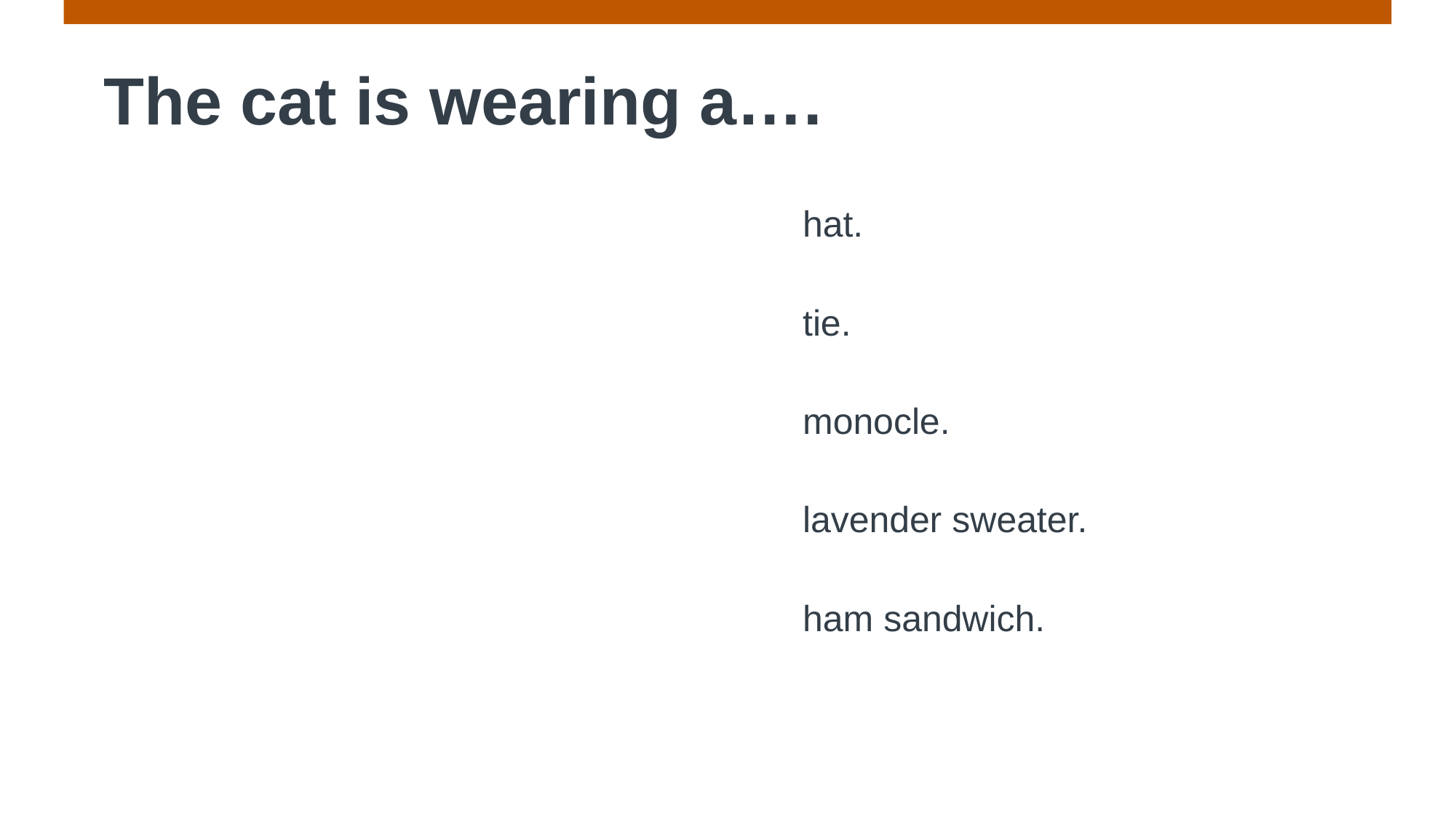

The cat is wearing a….
hat.
tie.
monocle.
lavender sweater.
ham sandwich.